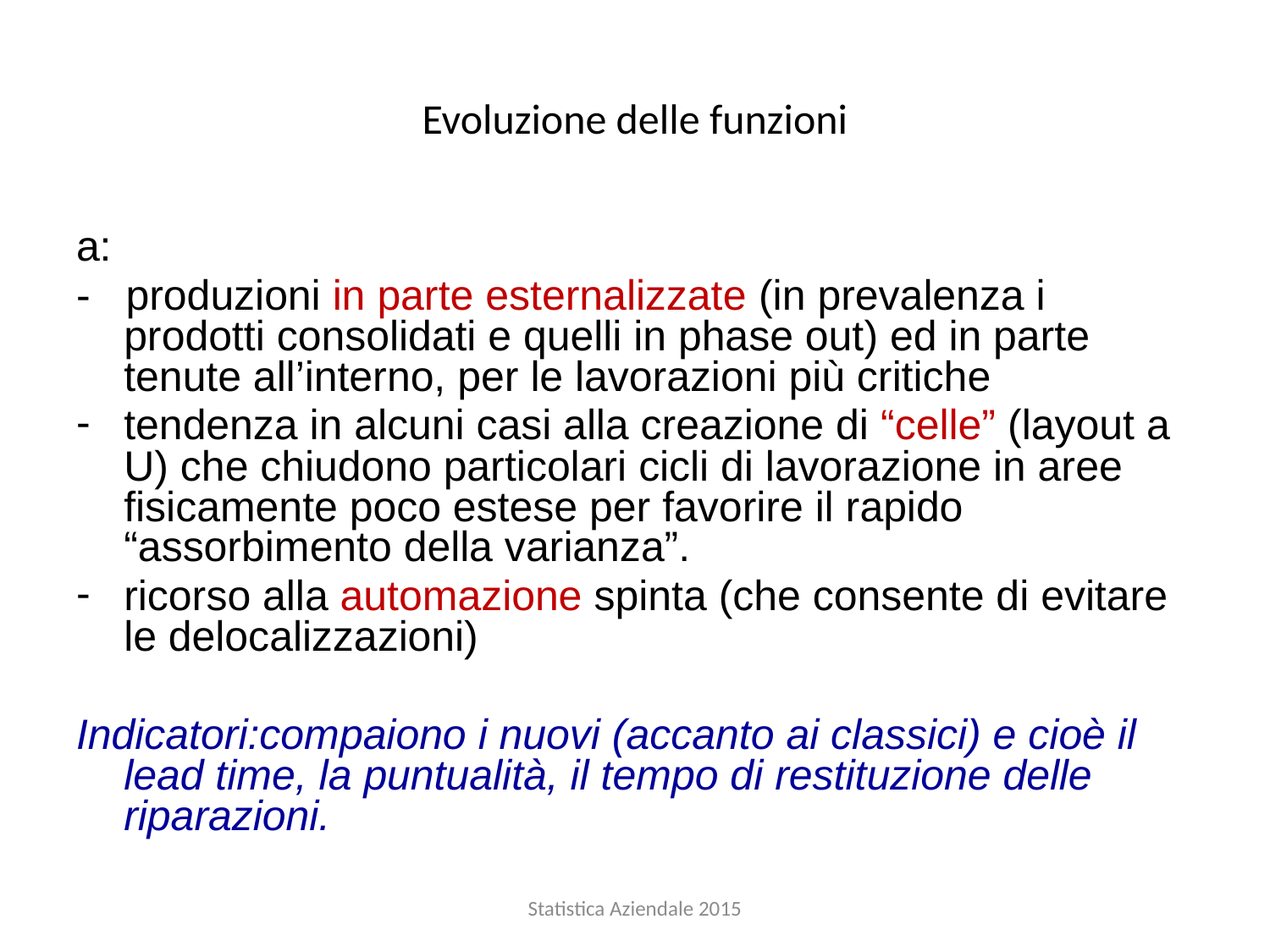

# Evoluzione delle funzioni
a:
-   produzioni in parte esternalizzate (in prevalenza i prodotti consolidati e quelli in phase out) ed in parte tenute all’interno, per le lavorazioni più critiche
tendenza in alcuni casi alla creazione di “celle” (layout a U) che chiudono particolari cicli di lavorazione in aree fisicamente poco estese per favorire il rapido “assorbimento della varianza”.
ricorso alla automazione spinta (che consente di evitare le delocalizzazioni)

Indicatori:compaiono i nuovi (accanto ai classici) e cioè il lead time, la puntualità, il tempo di restituzione delle riparazioni.
Statistica Aziendale 2015